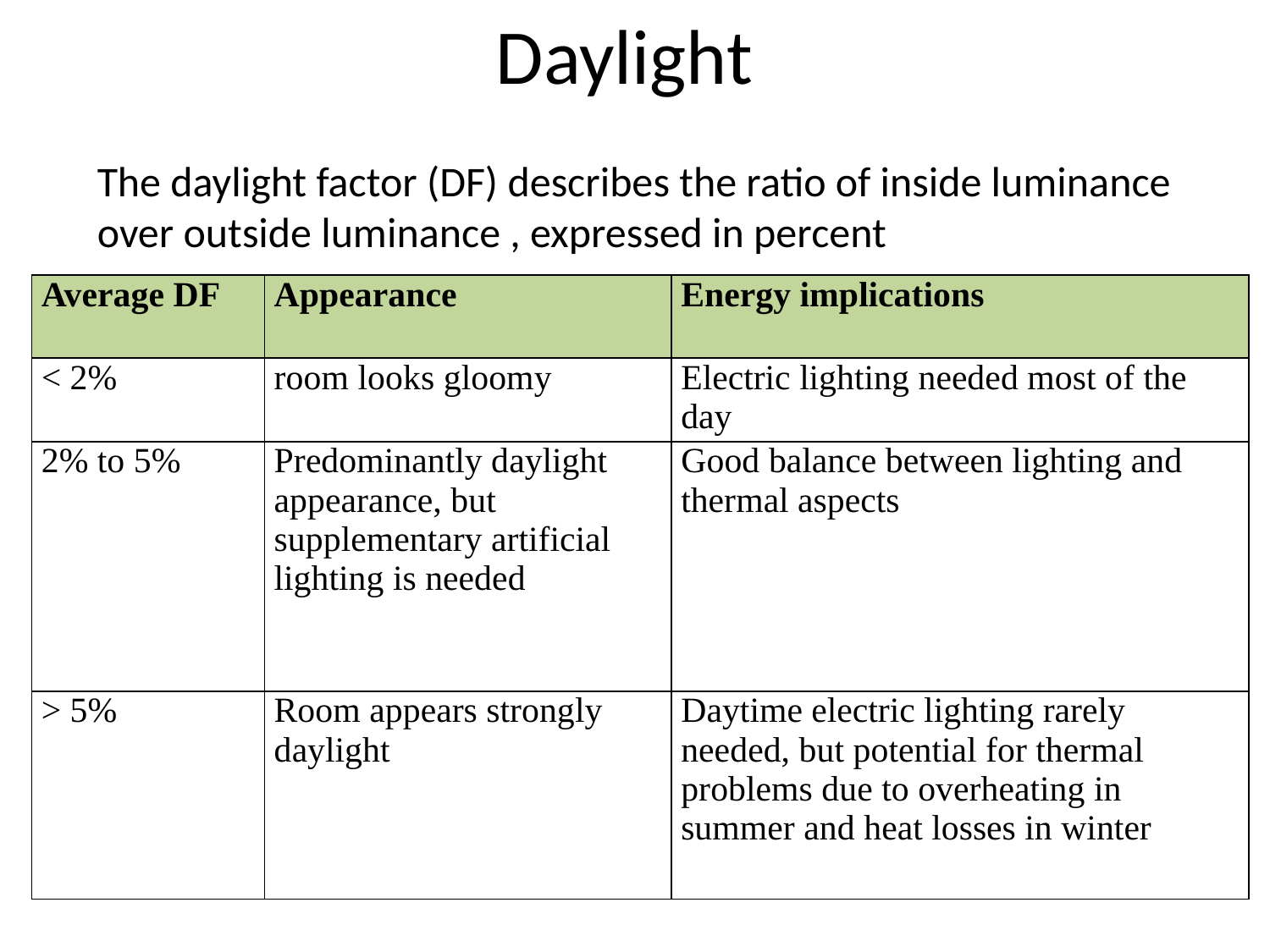

# Daylight
The daylight factor (DF) describes the ratio of inside luminance over outside luminance , expressed in percent
| Average DF | Appearance | Energy implications |
| --- | --- | --- |
| < 2% | room looks gloomy | Electric lighting needed most of the day |
| 2% to 5% | Predominantly daylight appearance, but supplementary artificial lighting is needed | Good balance between lighting and thermal aspects |
| > 5% | Room appears strongly daylight | Daytime electric lighting rarely needed, but potential for thermal problems due to overheating in summer and heat losses in winter |